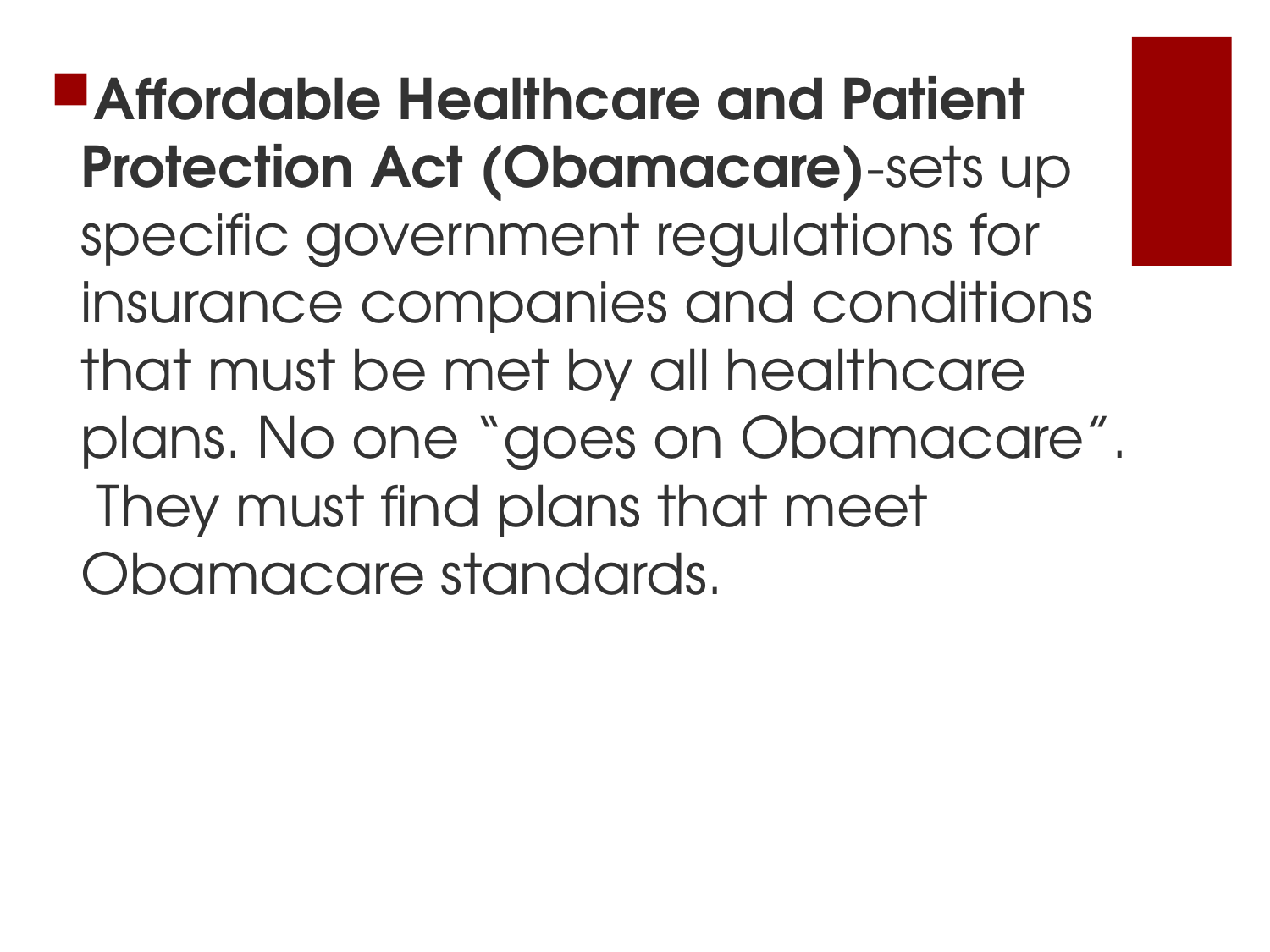

Affordable Healthcare and Patient Protection Act (Obamacare)-sets up specific government regulations for insurance companies and conditions that must be met by all healthcare plans. No one “goes on Obamacare”.  They must find plans that meet Obamacare standards.